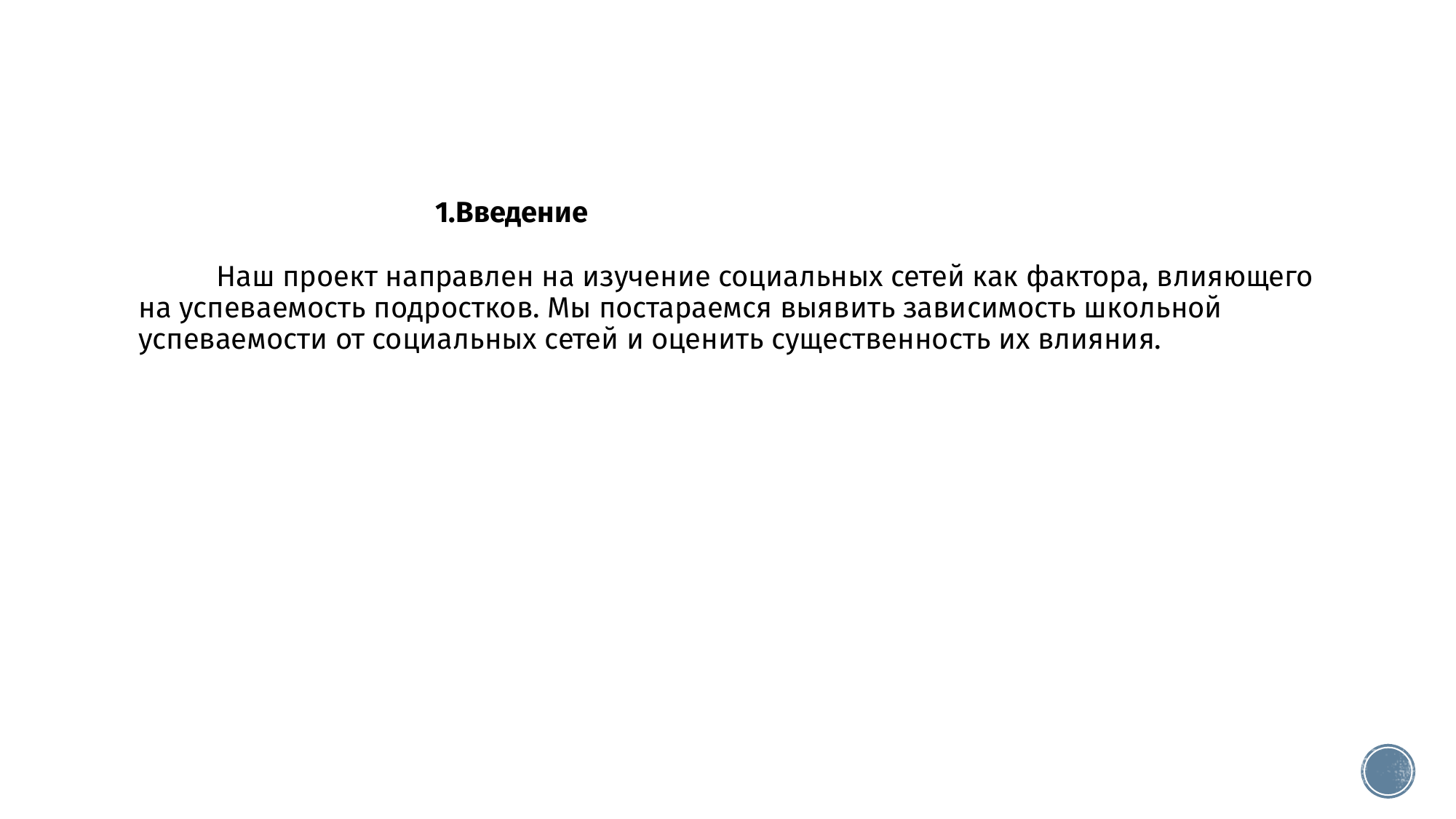

# 1.Введение Наш проект направлен на изучение социальных сетей как фактора, влияющего на успеваемость подростков. Мы постараемся выявить зависимость школьной успеваемости от социальных сетей и оценить существенность их влияния.